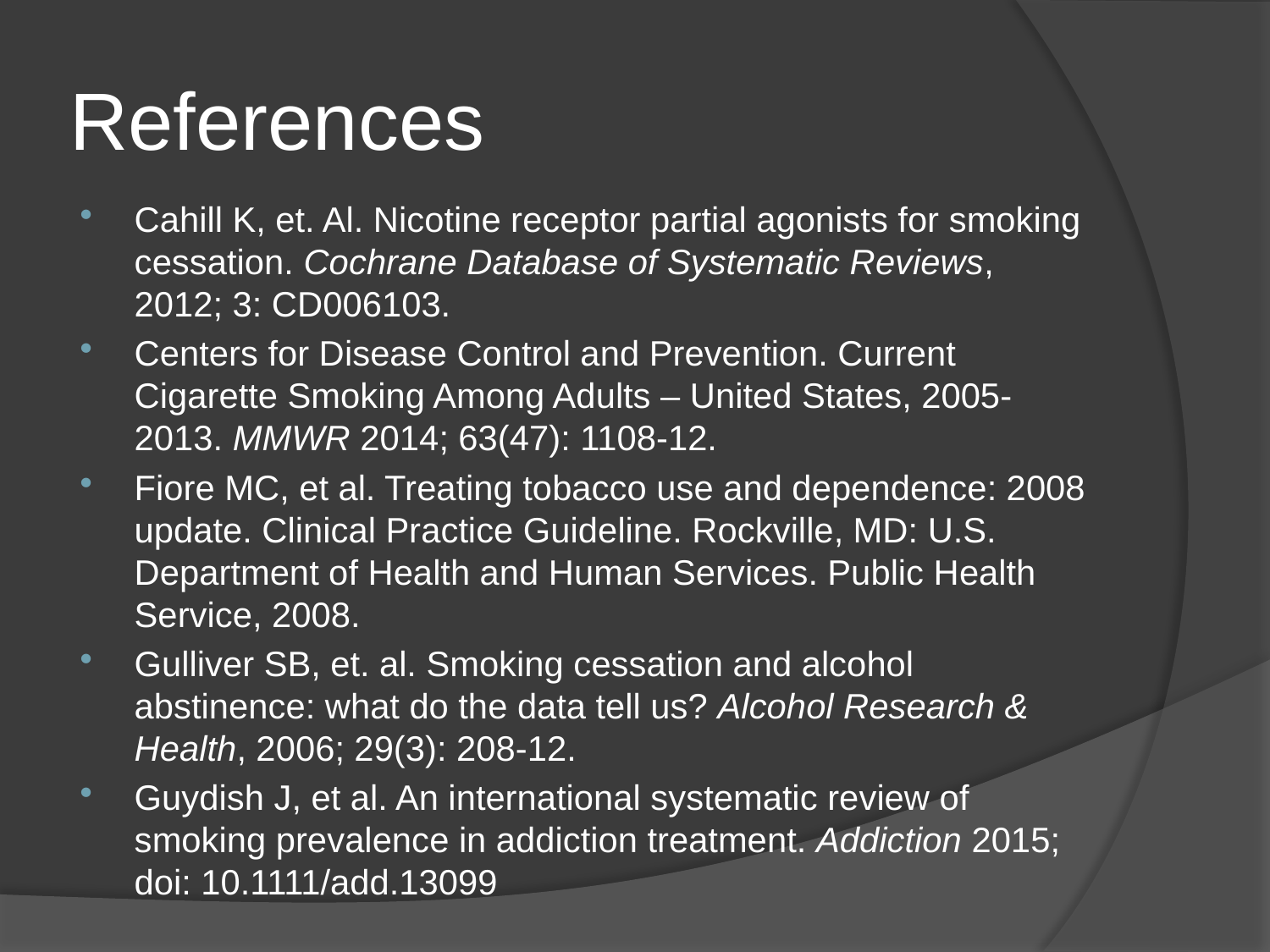

# References
Cahill K, et. Al. Nicotine receptor partial agonists for smoking cessation. Cochrane Database of Systematic Reviews, 2012; 3: CD006103.
Centers for Disease Control and Prevention. Current Cigarette Smoking Among Adults – United States, 2005-2013. MMWR 2014; 63(47): 1108-12.
Fiore MC, et al. Treating tobacco use and dependence: 2008 update. Clinical Practice Guideline. Rockville, MD: U.S. Department of Health and Human Services. Public Health Service, 2008.
Gulliver SB, et. al. Smoking cessation and alcohol abstinence: what do the data tell us? Alcohol Research & Health, 2006; 29(3): 208-12.
Guydish J, et al. An international systematic review of smoking prevalence in addiction treatment. Addiction 2015; doi: 10.1111/add.13099